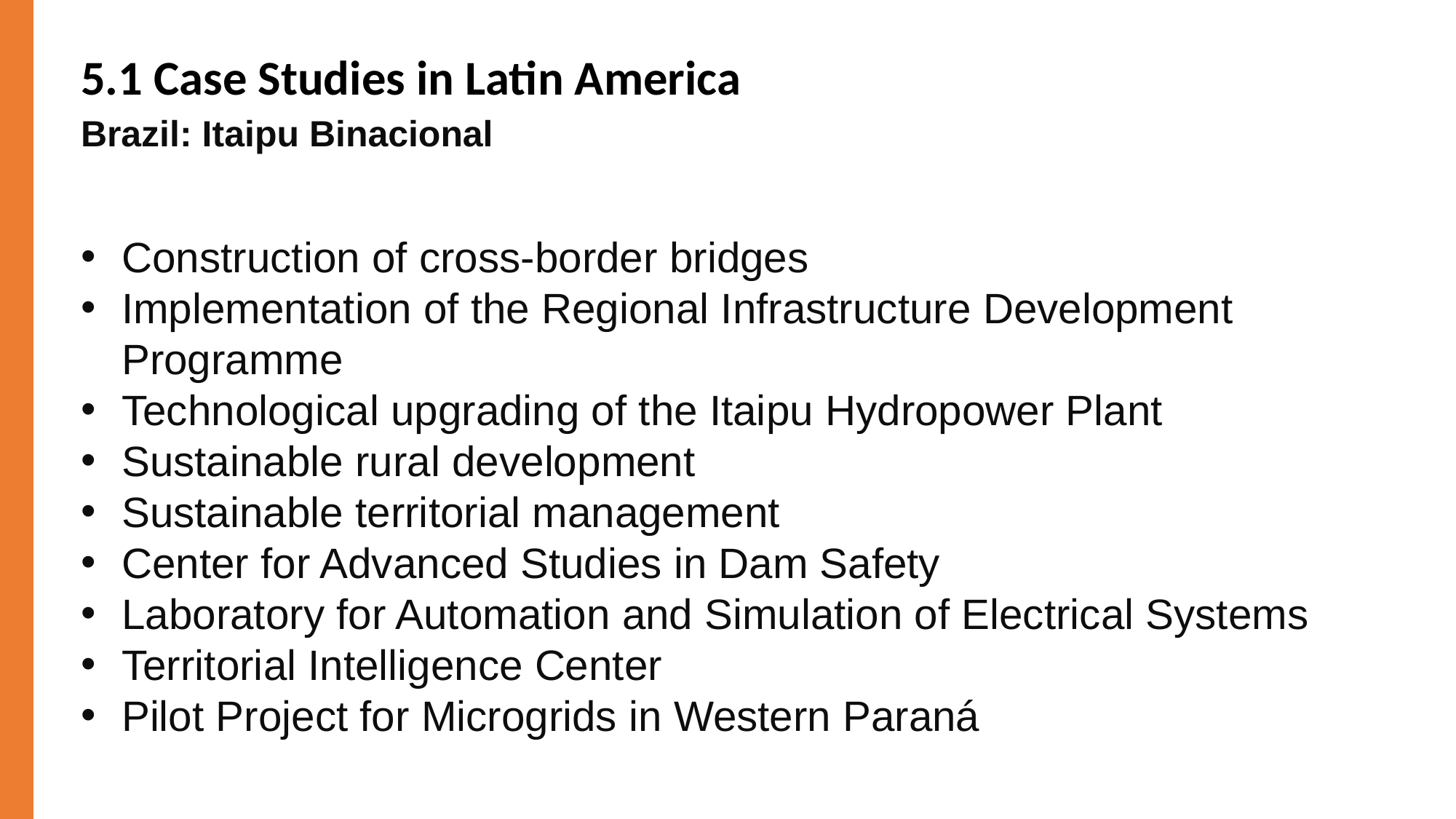

5.1 Case Studies in Latin America
Brazil: Itaipu Binacional
Construction of cross-border bridges
Implementation of the Regional Infrastructure Development Programme
Technological upgrading of the Itaipu Hydropower Plant
Sustainable rural development
Sustainable territorial management
Center for Advanced Studies in Dam Safety
Laboratory for Automation and Simulation of Electrical Systems
Territorial Intelligence Center
Pilot Project for Microgrids in Western Paraná